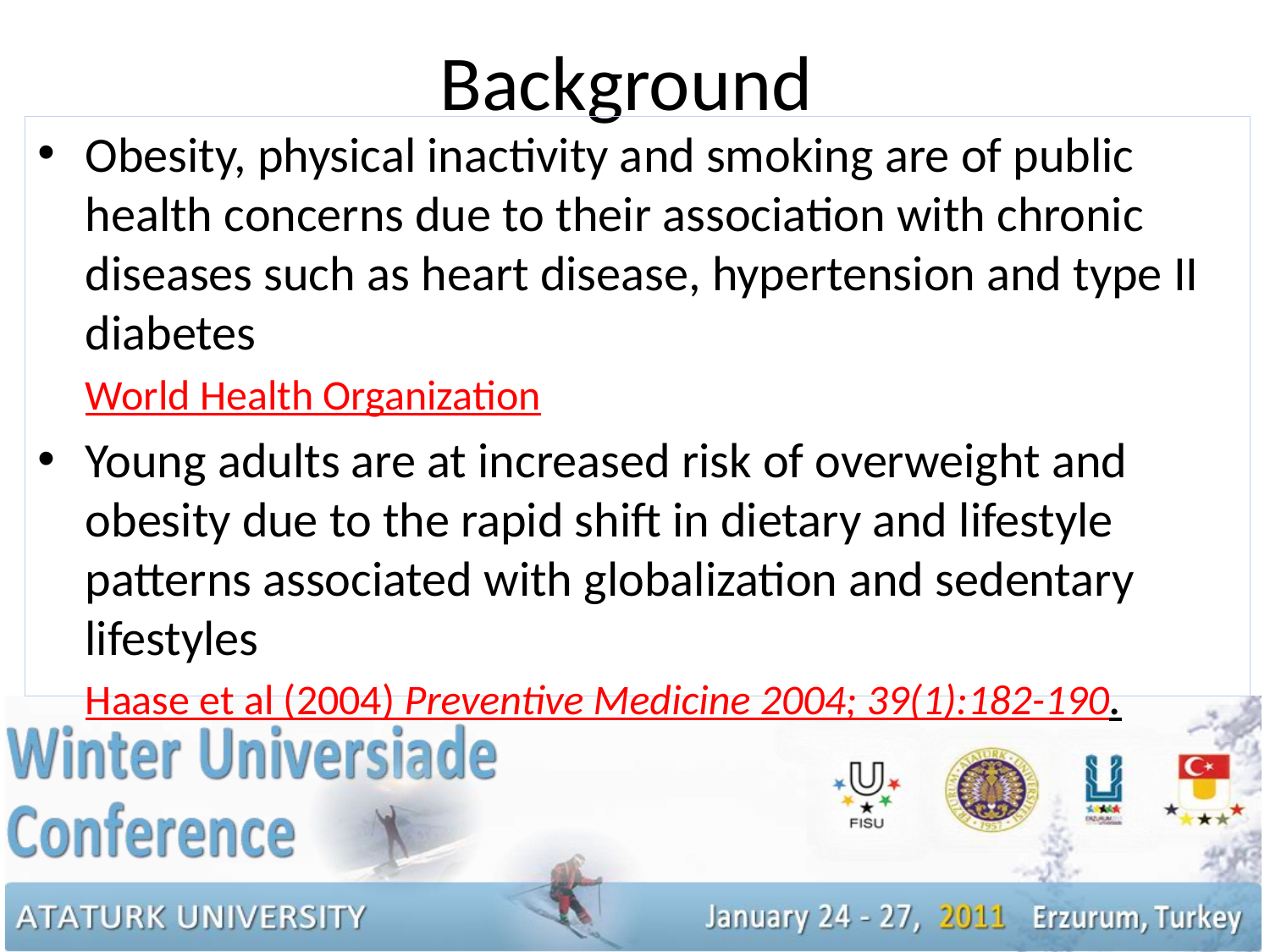

# Background
Obesity, physical inactivity and smoking are of public health concerns due to their association with chronic diseases such as heart disease, hypertension and type II diabetes
	World Health Organization
Young adults are at increased risk of overweight and obesity due to the rapid shift in dietary and lifestyle patterns associated with globalization and sedentary lifestyles
	Haase et al (2004) Preventive Medicine 2004; 39(1):182-190.

4